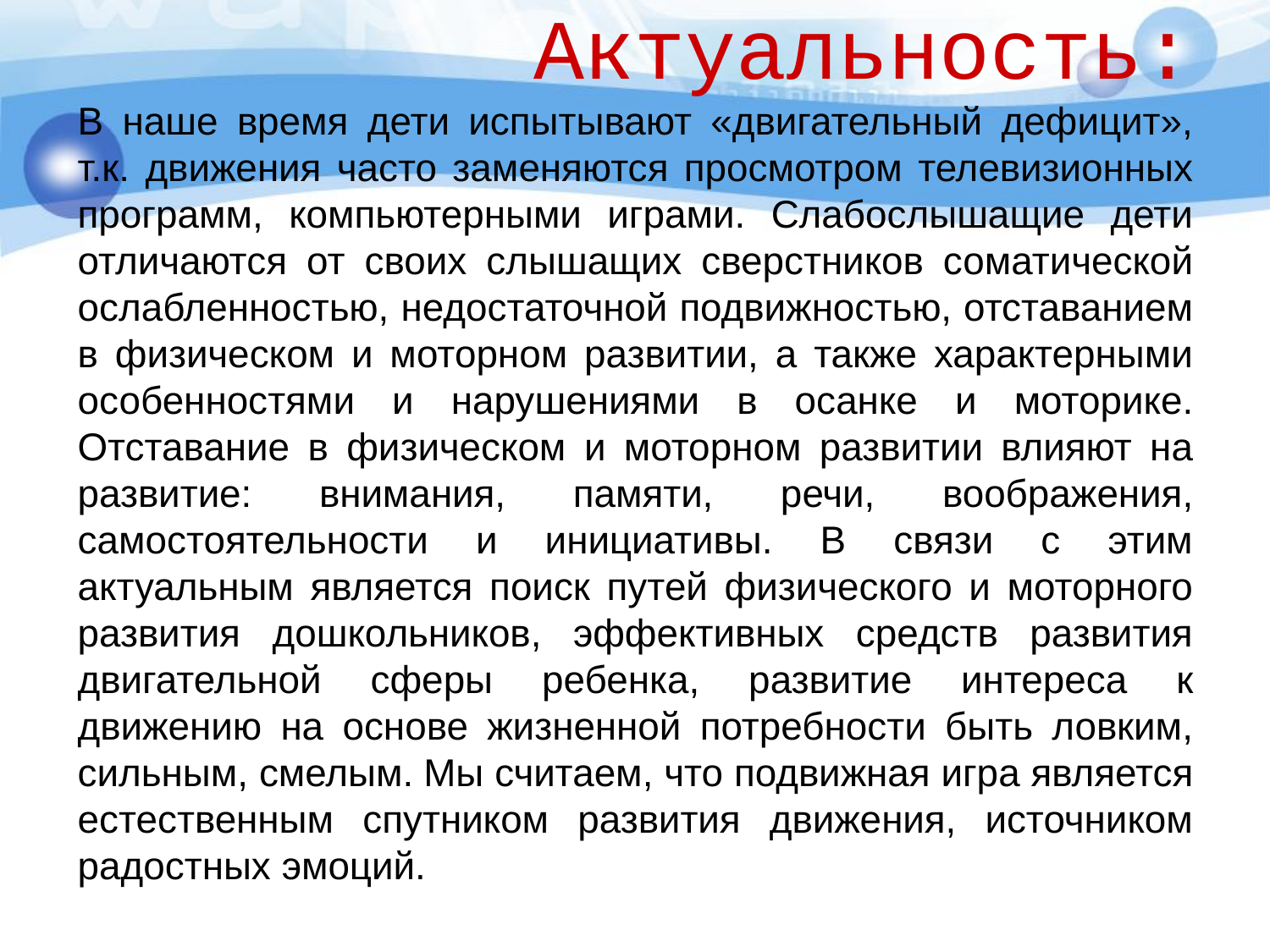

# Актуальность: В наше время дети испытывают «двигательный дефицит», т.к. движения часто заменяются просмотром телевизионных программ, компьютерными играми. Слабослышащие дети отличаются от своих слышащих сверстников соматической ослабленностью, недостаточной подвижностью, отставанием в физическом и моторном развитии, а также характерными особенностями и нарушениями в осанке и моторике. Отставание в физическом и моторном развитии влияют на развитие: внимания, памяти, речи, воображения, самостоятельности и инициативы. В связи с этим актуальным является поиск путей физического и моторного развития дошкольников, эффективных средств развития двигательной сферы ребенка, развитие интереса к движению на основе жизненной потребности быть ловким, сильным, смелым. Мы считаем, что подвижная игра является естественным спутником развития движения, источником радостных эмоций.